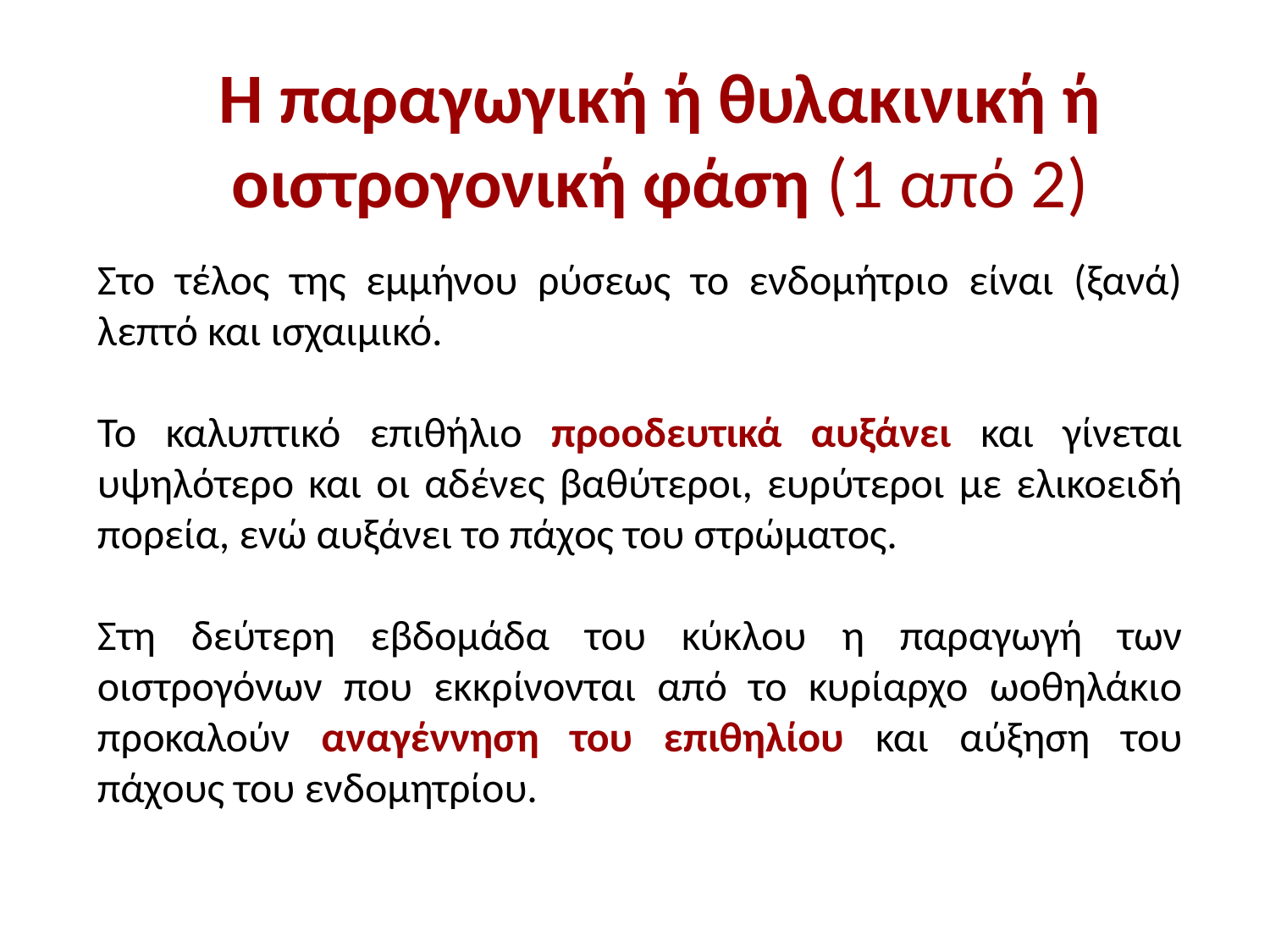

H παραγωγική ή θυλακινική ή οιστρογονική φάση (1 από 2)
Στο τέλος της εμμήνου ρύσεως το ενδομήτριο είναι (ξανά) λεπτό και ισχαιμικό.

Το καλυπτικό επιθήλιο προοδευτικά αυξάνει και γίνεται υψηλότερο και οι αδένες βαθύτεροι, ευρύτεροι με ελικοειδή πορεία, ενώ αυξάνει το πάχος του στρώματος.

Στη δεύτερη εβδομάδα του κύκλου η παραγωγή των οιστρογόνων που εκκρίνονται από το κυρίαρχο ωοθηλάκιο προκαλούν αναγέννηση του επιθηλίου και αύξηση του πάχους του ενδομητρίου.